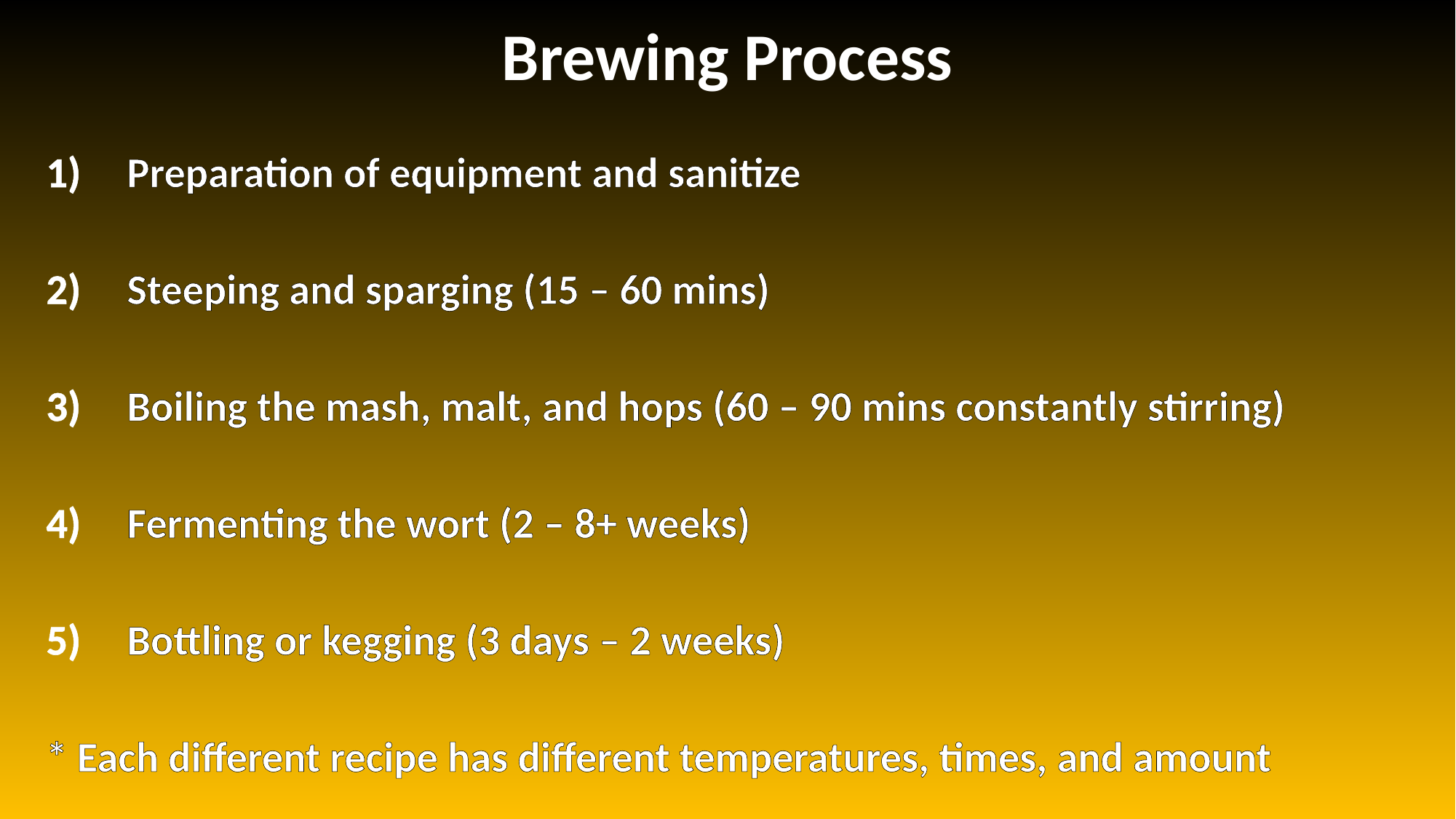

Brewing Process
  Preparation of equipment and sanitize
  Steeping and sparging (15 – 60 mins)
  Boiling the mash, malt, and hops (60 – 90 mins constantly stirring)
  Fermenting the wort (2 – 8+ weeks)
  Bottling or kegging (3 days – 2 weeks)
* Each different recipe has different temperatures, times, and amount